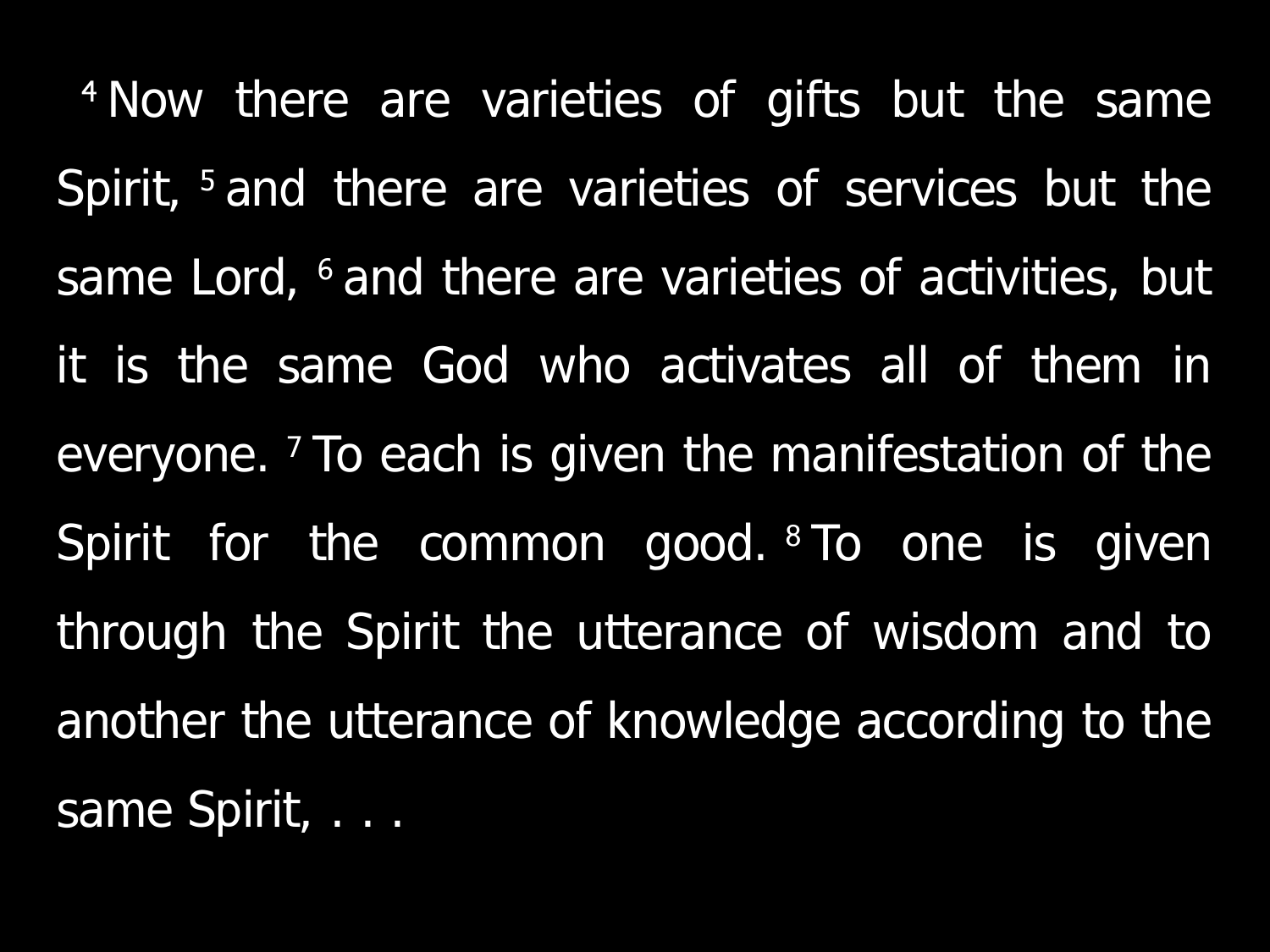

4 Now there are varieties of gifts but the same Spirit, 5 and there are varieties of services but the same Lord, 6 and there are varieties of activities, but it is the same God who activates all of them in everyone. 7 To each is given the manifestation of the Spirit for the common good. 8 To one is given through the Spirit the utterance of wisdom and to another the utterance of knowledge according to the same Spirit, . . .